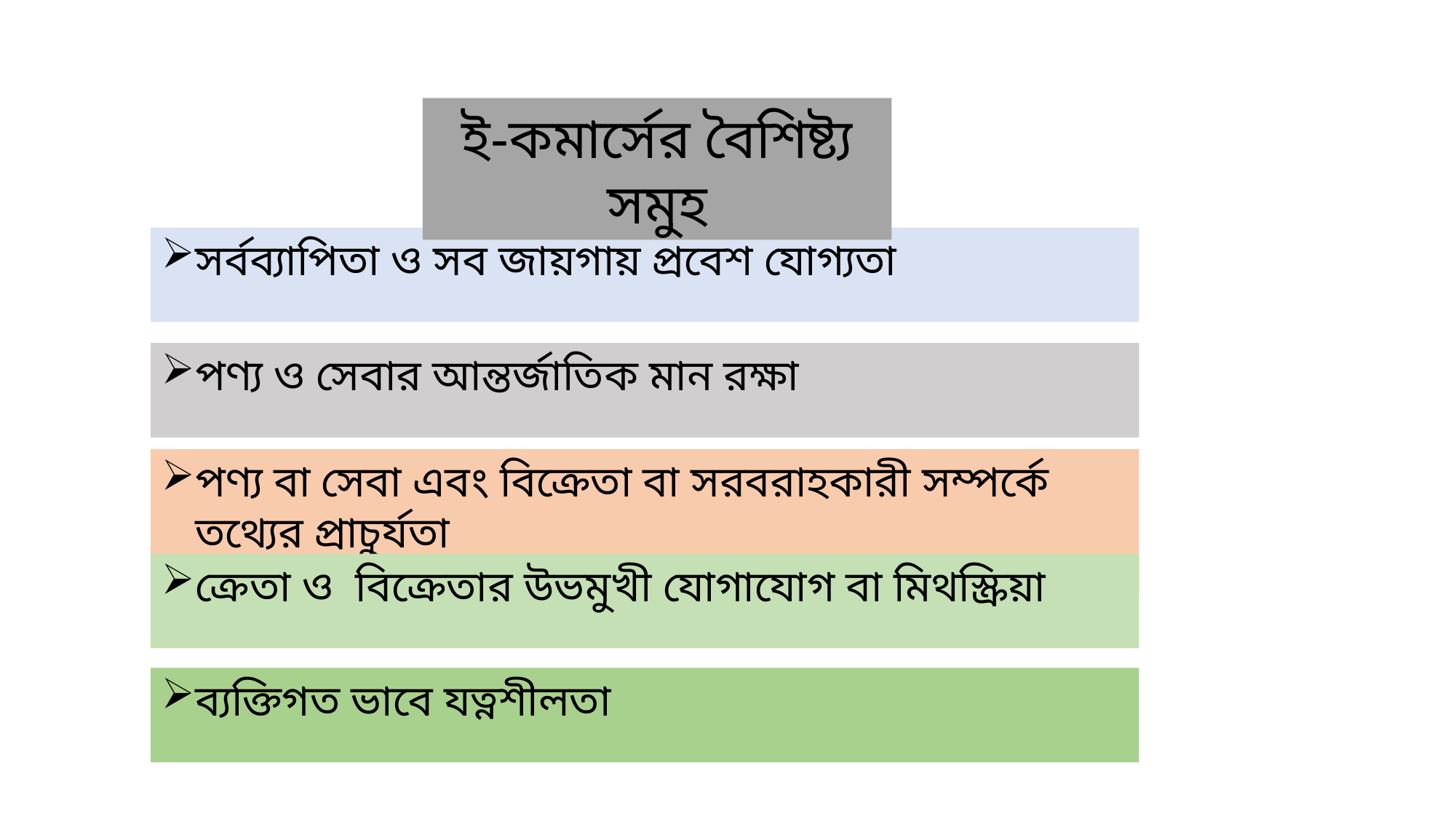

ই-কমার্সের বৈশিষ্ট্য সমুহ
সর্বব্যাপিতা ও সব জায়গায় প্রবেশ যোগ্যতা

পণ্য ও সেবার আন্তর্জাতিক মান রক্ষা

পণ্য বা সেবা এবং বিক্রেতা বা সরবরাহকারী সম্পর্কে তথ্যের প্রাচুর্যতা

ক্রেতা ও  বিক্রেতার উভমুখী যোগাযোগ বা মিথস্ক্রিয়া

ব্যক্তিগত ভাবে যত্নশীলতা